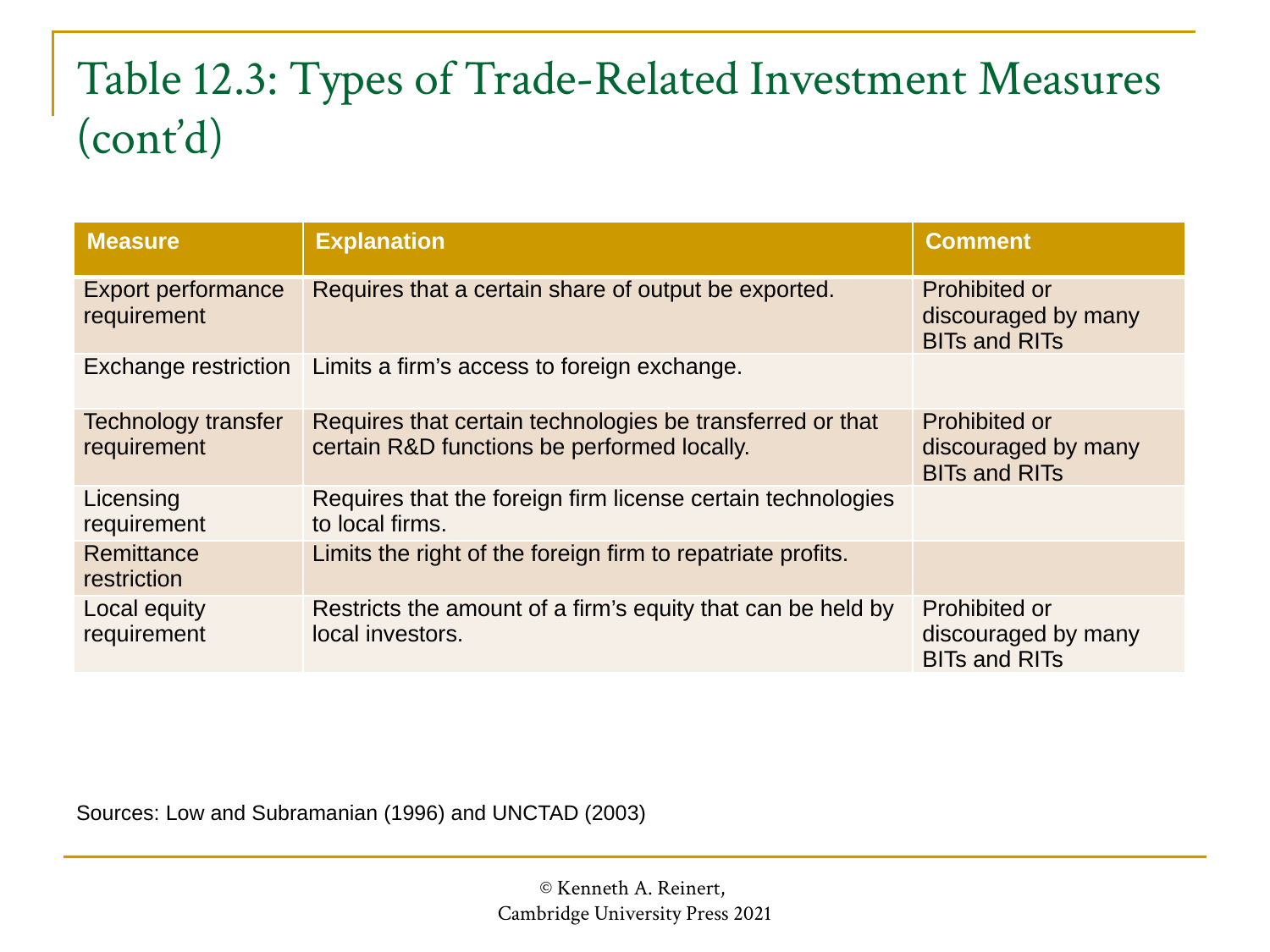

# Table 12.3: Types of Trade-Related Investment Measures (cont’d)

Sources: Low and Subramanian (1996) and UNCTAD (2003)

| Measure | Explanation | Comment |
| --- | --- | --- |
| Export performance requirement | Requires that a certain share of output be exported. | Prohibited or discouraged by many BITs and RITs |
| Exchange restriction | Limits a firm’s access to foreign exchange. |  |
| Technology transfer requirement | Requires that certain technologies be transferred or that certain R&D functions be performed locally. | Prohibited or discouraged by many BITs and RITs |
| Licensing requirement | Requires that the foreign firm license certain technologies to local firms. |  |
| Remittance restriction | Limits the right of the foreign firm to repatriate profits. |  |
| Local equity requirement | Restricts the amount of a firm’s equity that can be held by local investors. | Prohibited or discouraged by many BITs and RITs |
© Kenneth A. Reinert,
Cambridge University Press 2021